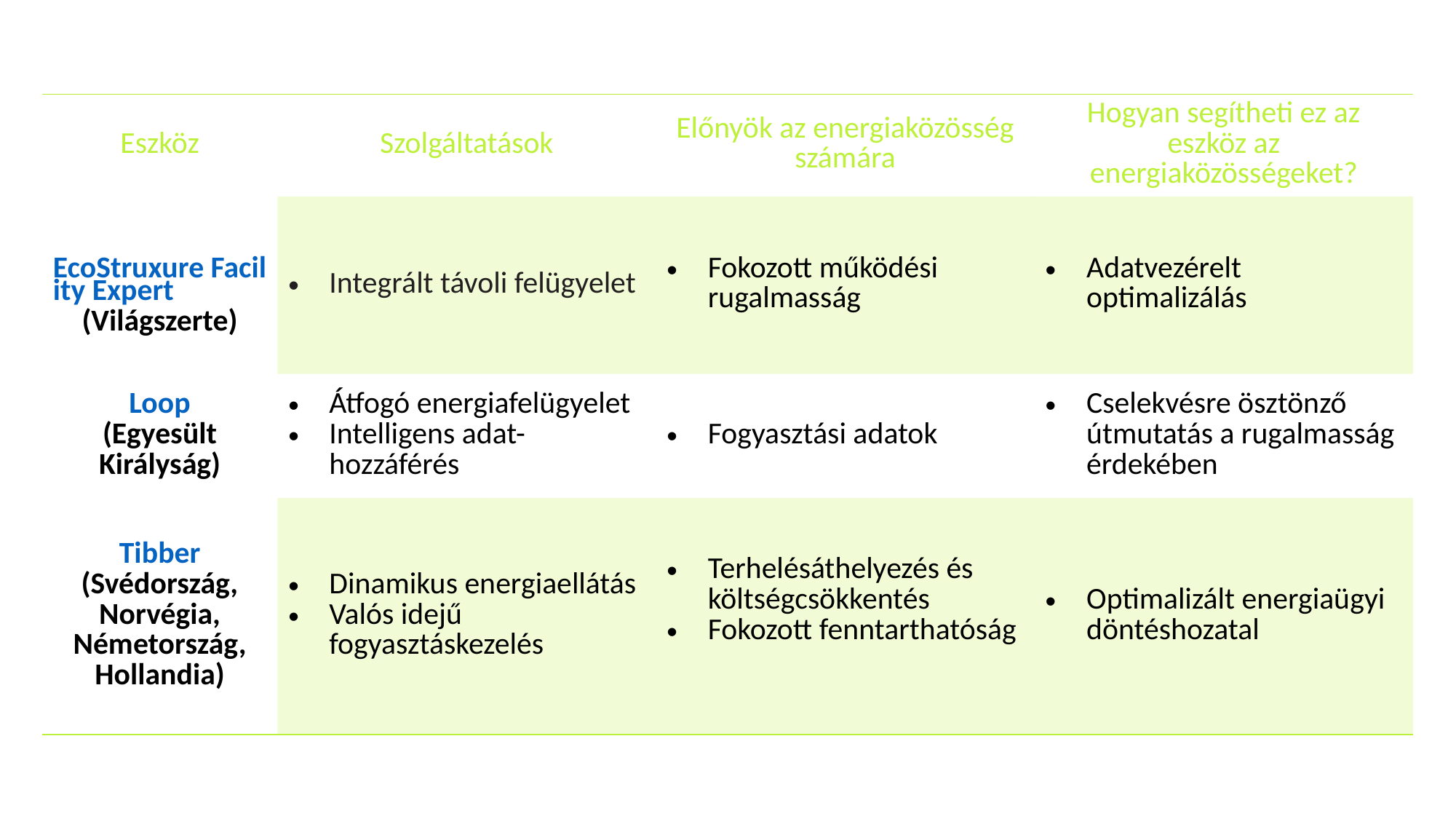

Eszközök: digitális energiagazdálkodás
| Eszköz | Szolgáltatások | Előnyök az energiaközösség számára | Hogyan segítheti ez az eszköz az energiaközösségeket? |
| --- | --- | --- | --- |
| EcoStruxure Facility Expert (Világszerte) | Integrált távoli felügyelet | Fokozott működési rugalmasság | Adatvezérelt optimalizálás |
| Loop (Egyesült Királyság) | Átfogó energiafelügyelet Intelligens adat-hozzáférés | Fogyasztási adatok | Cselekvésre ösztönző útmutatás a rugalmasság érdekében |
| Tibber (Svédország, Norvégia, Németország, Hollandia) | Dinamikus energiaellátás Valós idejű fogyasztáskezelés | Terhelésáthelyezés és költségcsökkentés Fokozott fenntarthatóság | Optimalizált energiaügyi döntéshozatal |